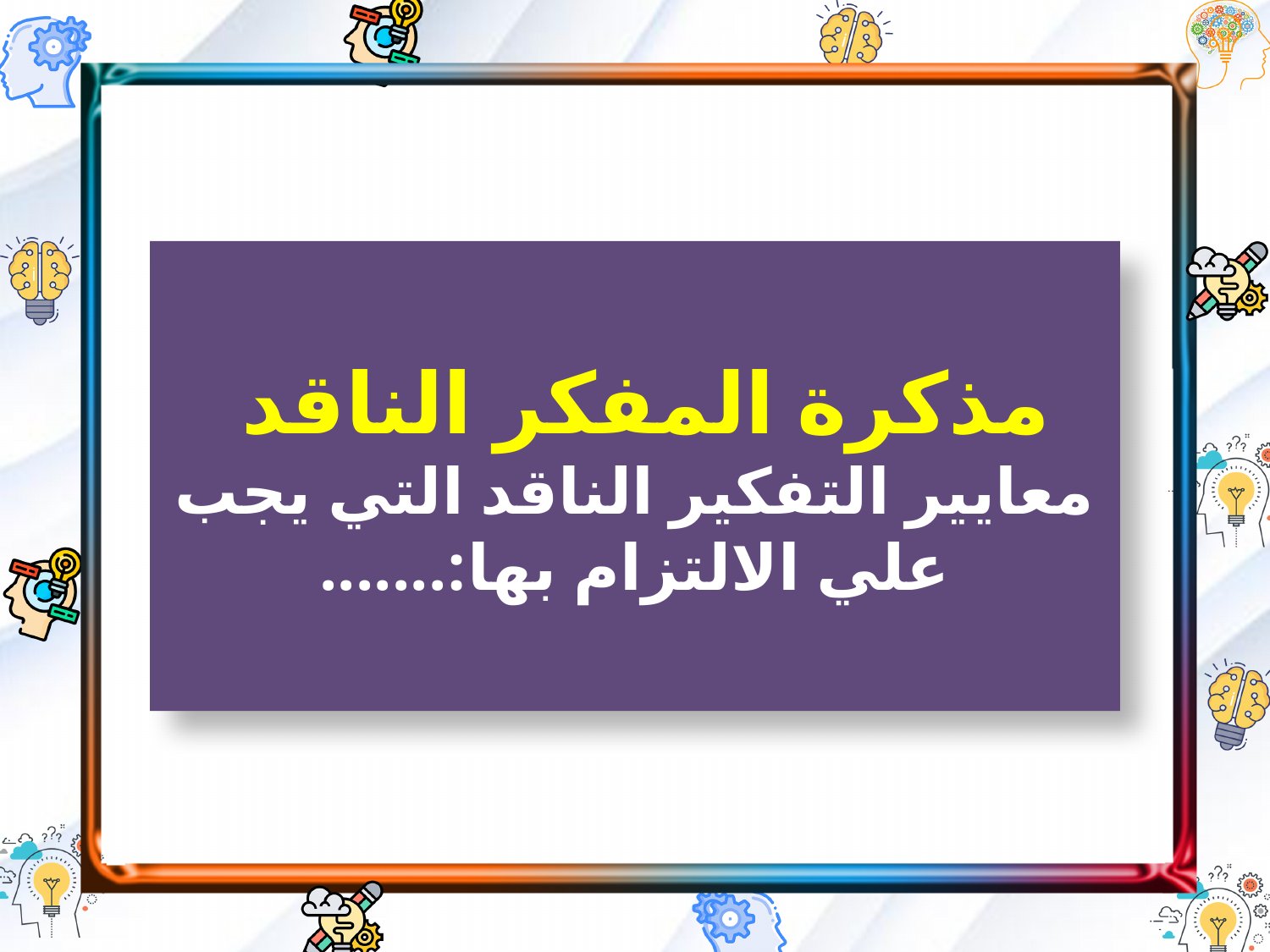

مذكرة المفكر الناقد
معايير التفكير الناقد التي يجب علي الالتزام بها:.......